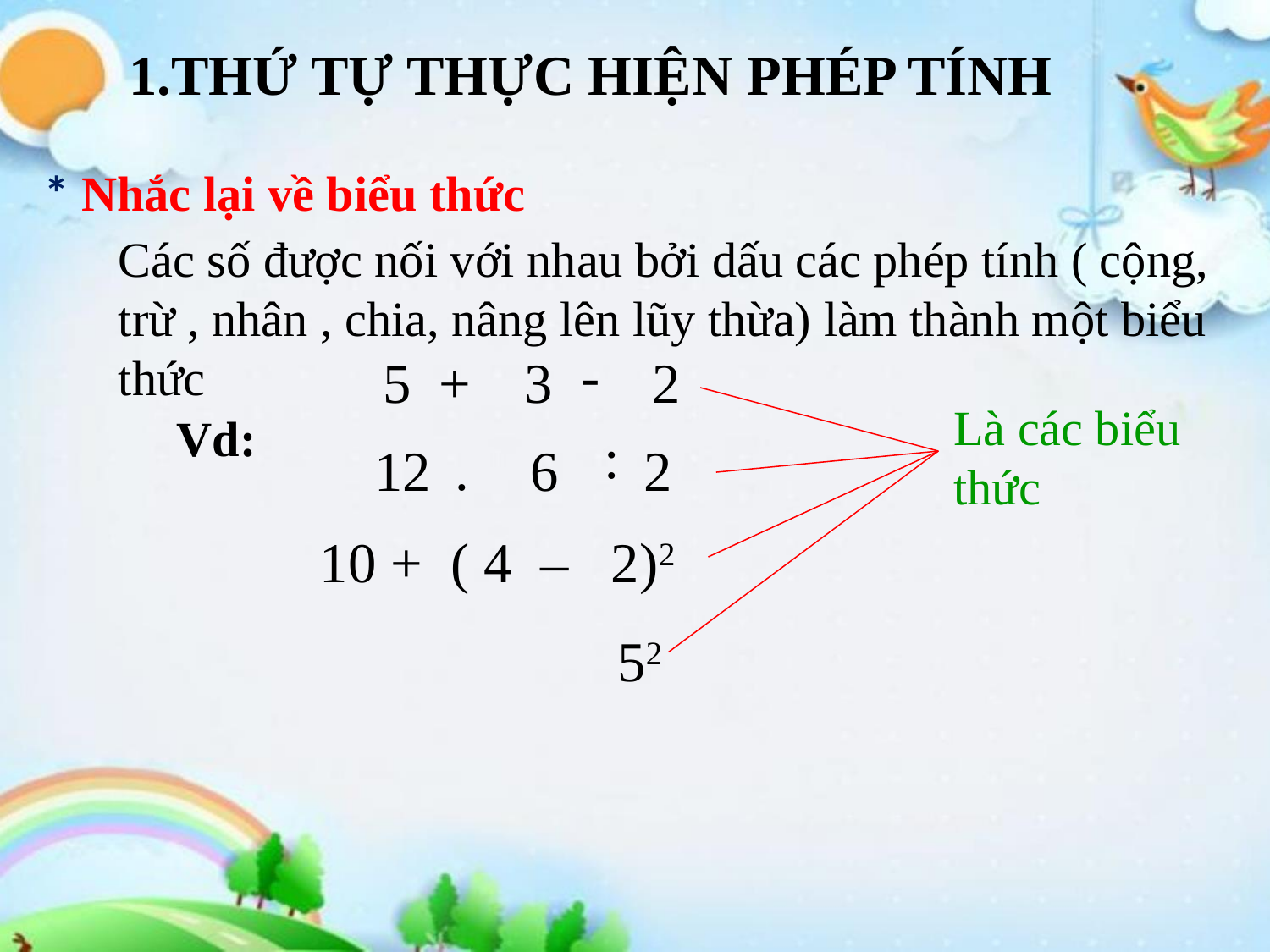

1.THỨ TỰ THỰC HIỆN PHÉP TÍNH
* Nhắc lại về biểu thức
Các số được nối với nhau bởi dấu các phép tính ( cộng, trừ , nhân , chia, nâng lên lũy thừa) làm thành một biểu thức
  -
5        3       2
+

Là các biểu thức
Vd:
:
.
 12       6      2
10 +  ( 4  –   2)2
                     52